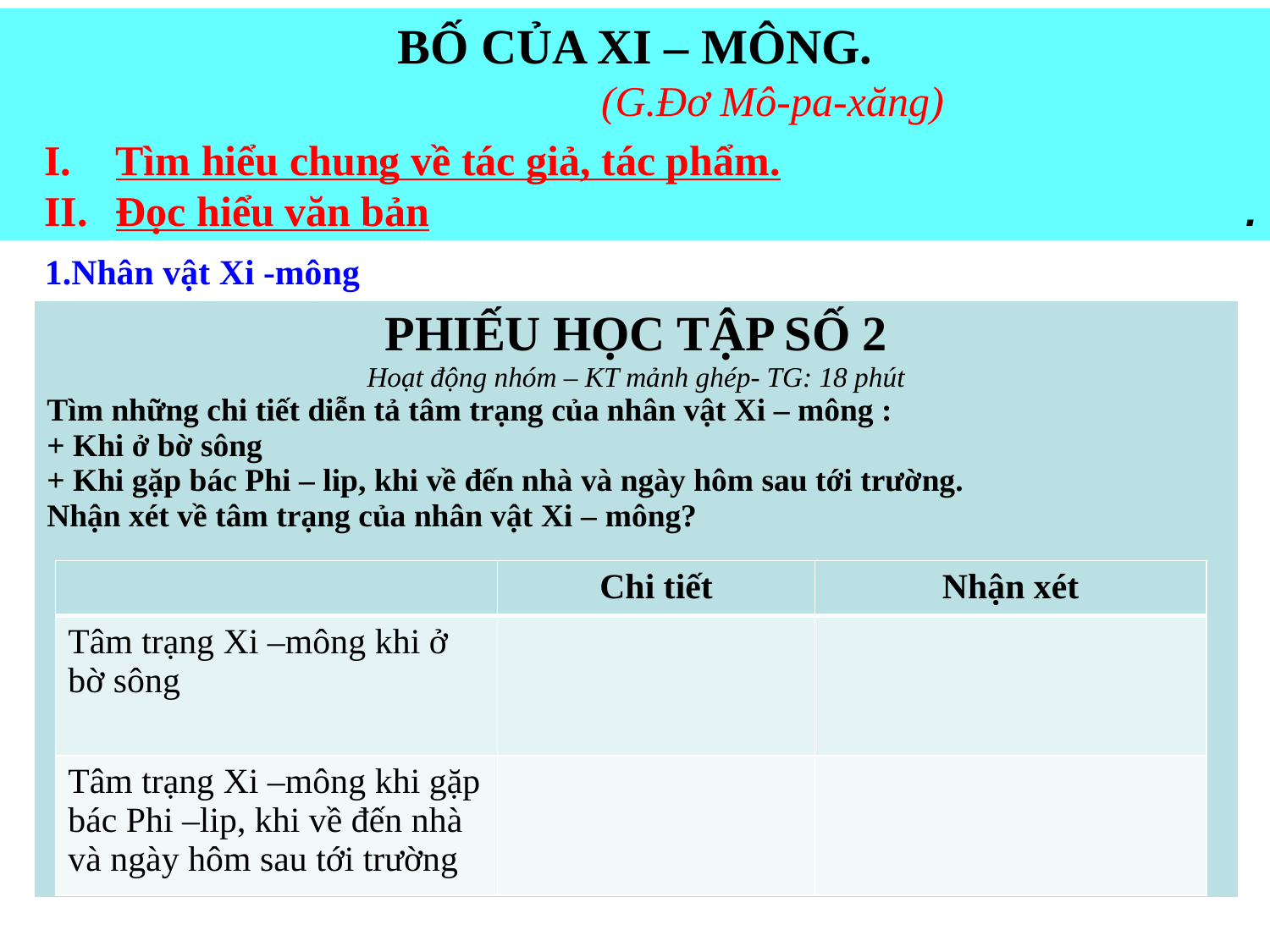

BỐ CỦA XI – MÔNG.
                          (G.Đơ Mô-pa-xăng)

.
Tìm hiểu chung về tác giả, tác phẩm.
Đọc hiểu văn bản
1.Nhân vật Xi -mông
| PHIẾU HỌC TẬP SỐ 2 Hoạt động nhóm – KT mảnh ghép- TG: 18 phút Tìm những chi tiết diễn tả tâm trạng của nhân vật Xi – mông : + Khi ở bờ sông + Khi gặp bác Phi – lip, khi về đến nhà và ngày hôm sau tới trường. Nhận xét về tâm trạng của nhân vật Xi – mông? |
| --- |
|  | Chi tiết | Nhận xét |
| --- | --- | --- |
| Tâm trạng Xi –mông khi ở bờ sông |  |  |
| Tâm trạng Xi –mông khi gặp bác Phi –lip, khi về đến nhà và ngày hôm sau tới trường |  |  |